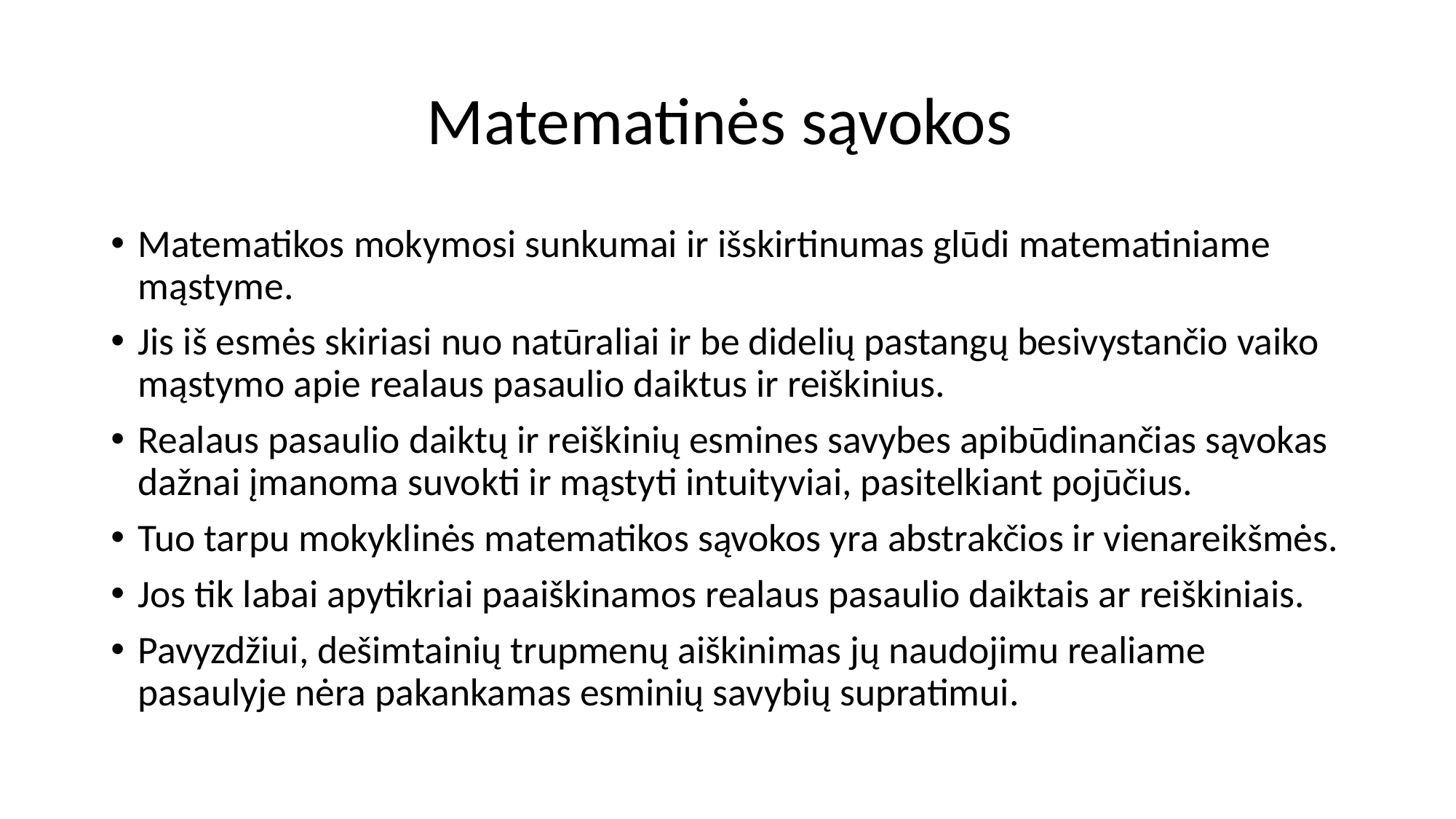

# Matematinės sąvokos
Matematikos mokymosi sunkumai ir išskirtinumas glūdi matematiniame mąstyme.
Jis iš esmės skiriasi nuo natūraliai ir be didelių pastangų besivystančio vaiko mąstymo apie realaus pasaulio daiktus ir reiškinius.
Realaus pasaulio daiktų ir reiškinių esmines savybes apibūdinančias sąvokas dažnai įmanoma suvokti ir mąstyti intuityviai, pasitelkiant pojūčius.
Tuo tarpu mokyklinės matematikos sąvokos yra abstrakčios ir vienareikšmės.
Jos tik labai apytikriai paaiškinamos realaus pasaulio daiktais ar reiškiniais.
Pavyzdžiui, dešimtainių trupmenų aiškinimas jų naudojimu realiame pasaulyje nėra pakankamas esminių savybių supratimui.